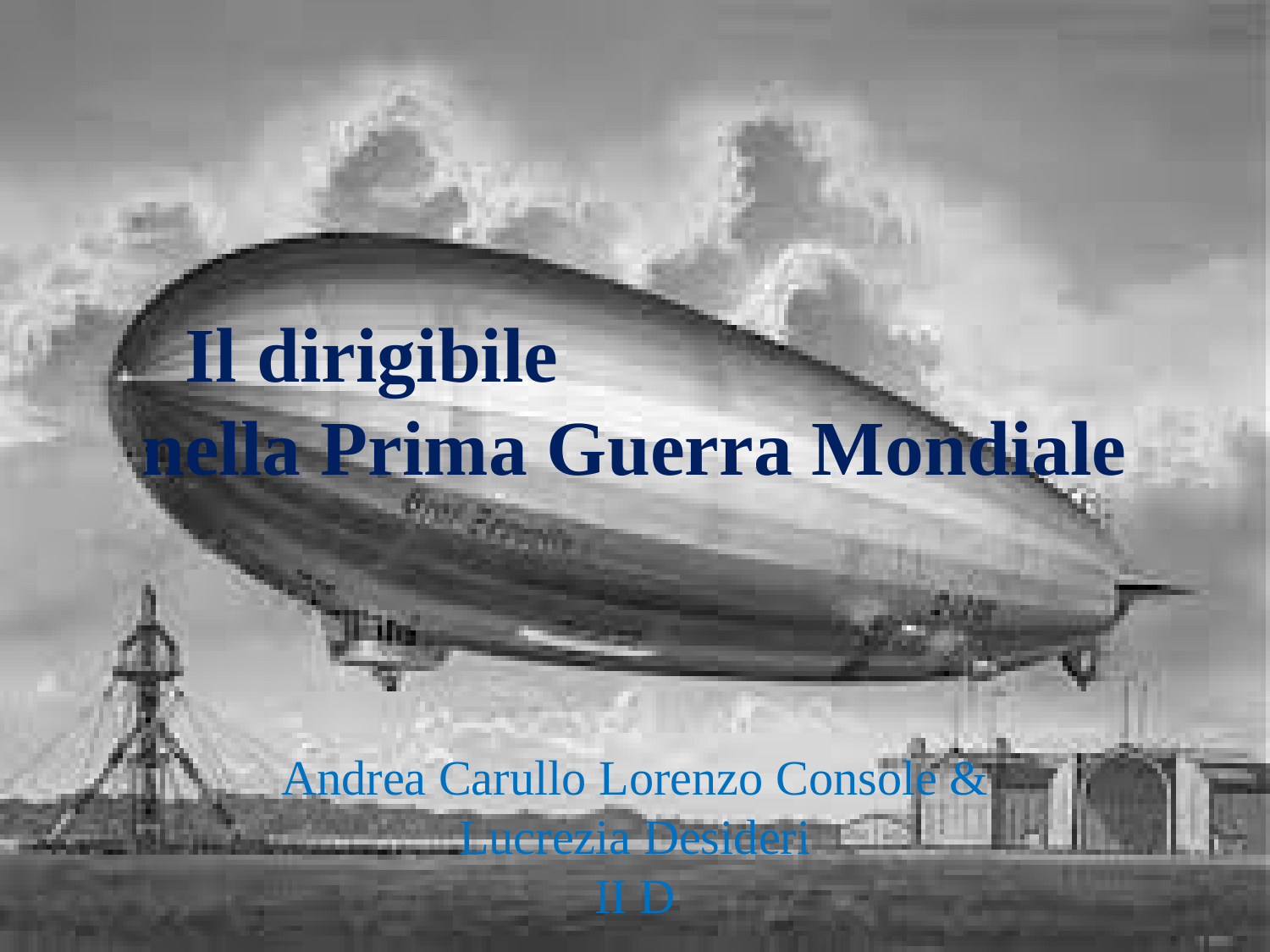

Il dirigibile                            nella Prima Guerra Mondiale
Andrea Carullo Lorenzo Console & Lucrezia Desideri
II D